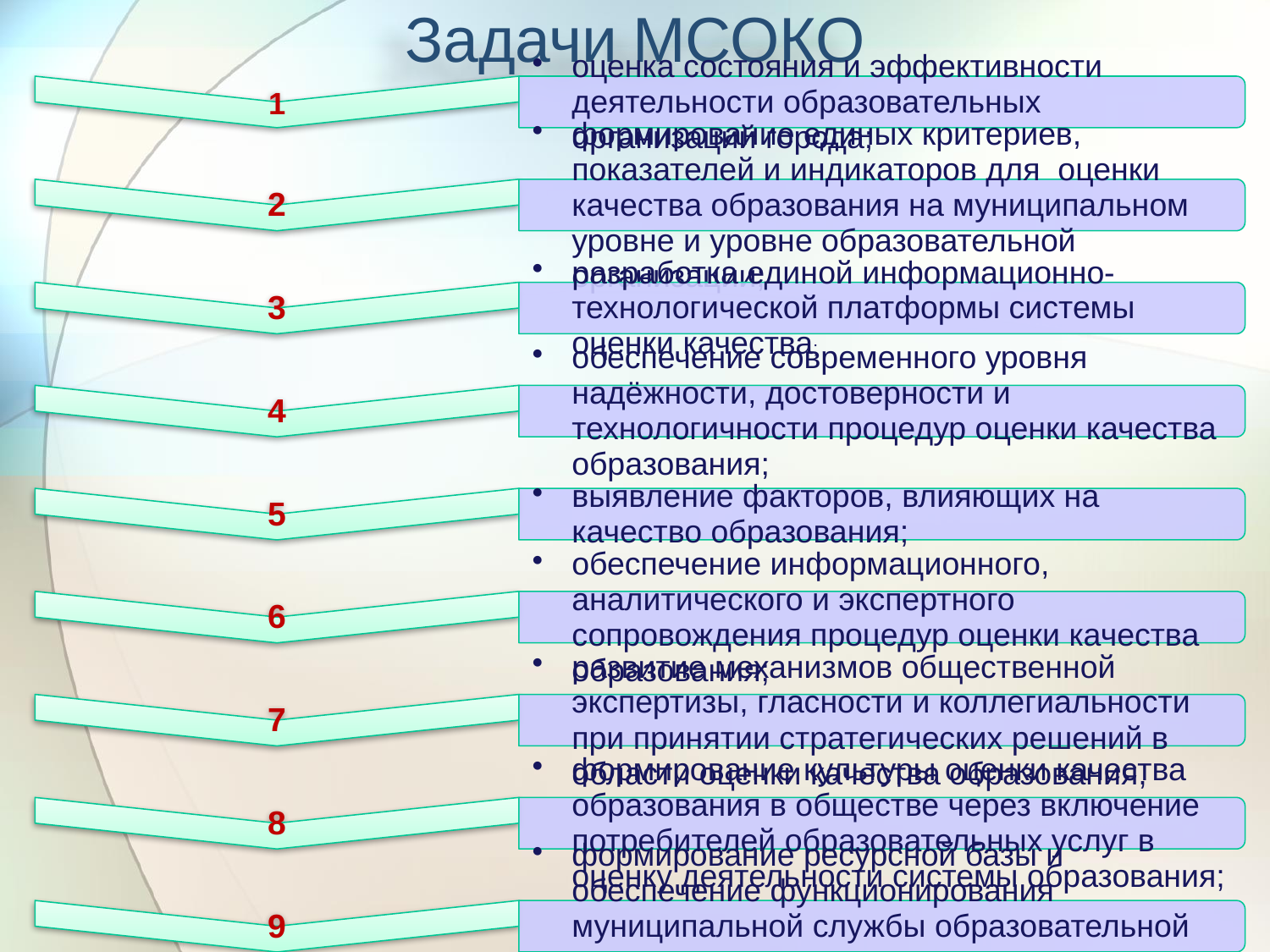

# Задачи МСОКО
1
8
9
7
2
3
4
5
6
обеспечение современного уровня надёжности, достоверности и технологичности процедур оценки качества образования;
выявление факторов, влияющих на качество образования;